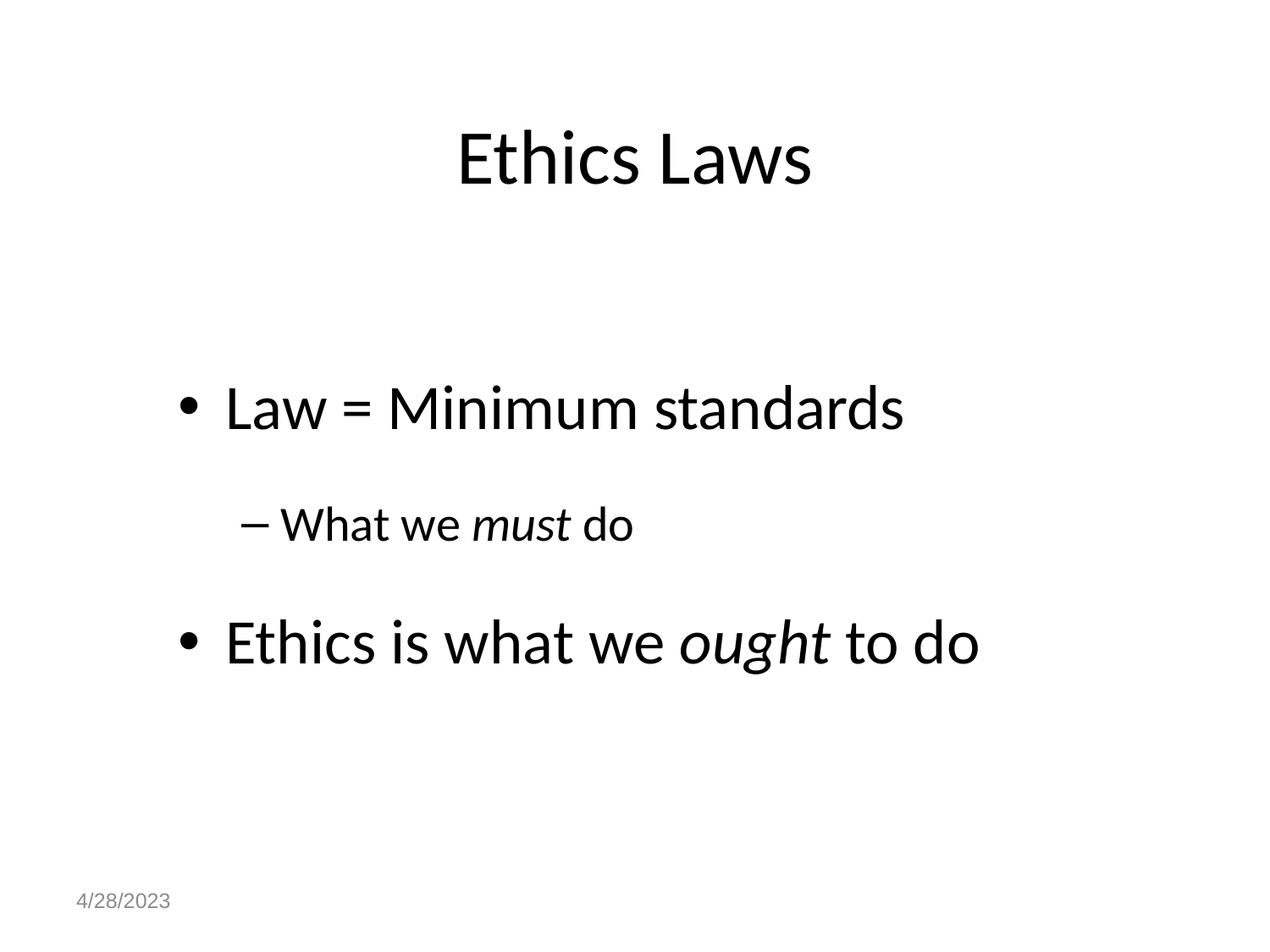

# Ethics Laws

Law = Minimum standards

What we must do

Ethics is what we ought to do

4/28/2023